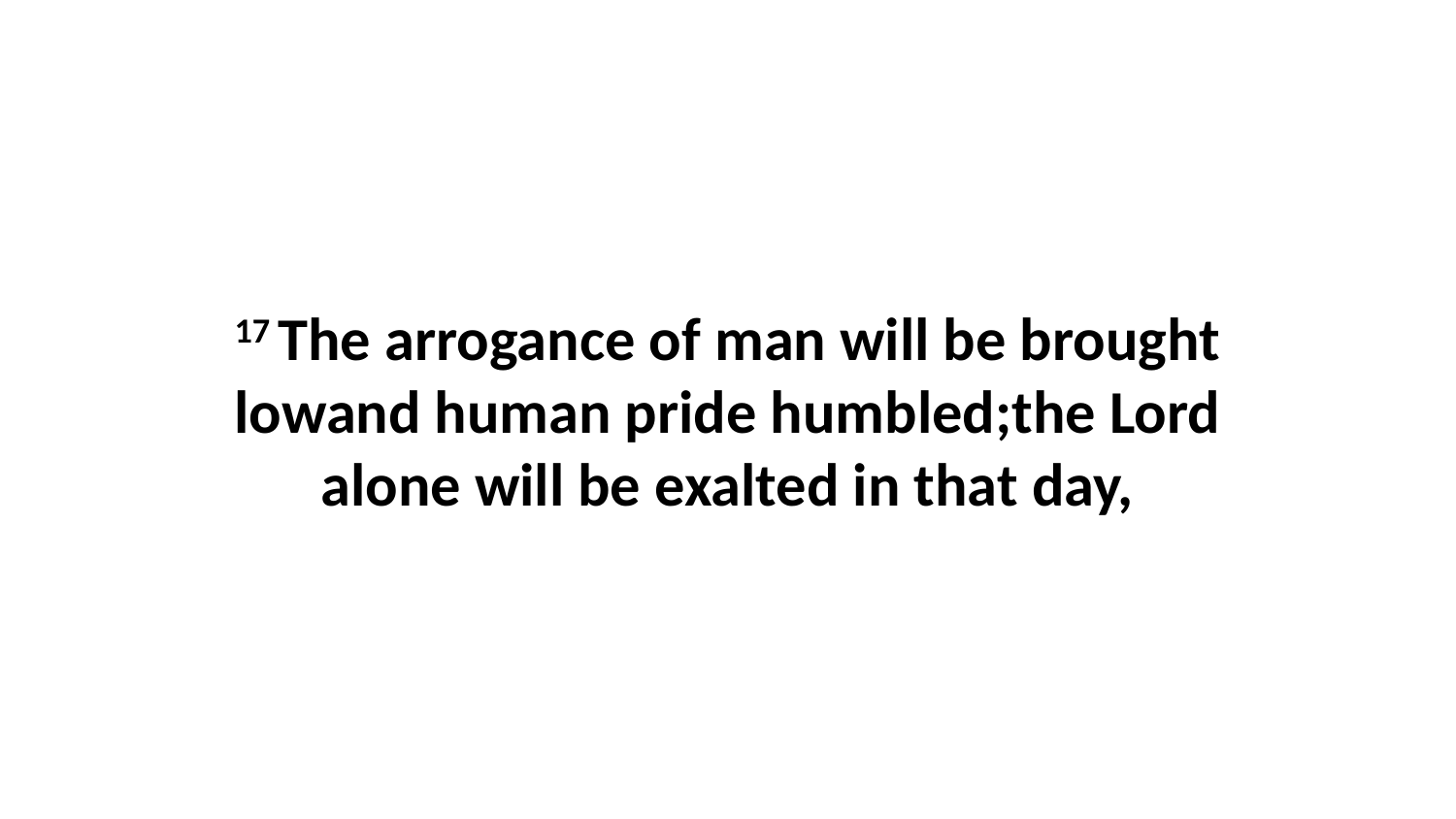

17 The arrogance of man will be brought lowand human pride humbled;the Lord alone will be exalted in that day,